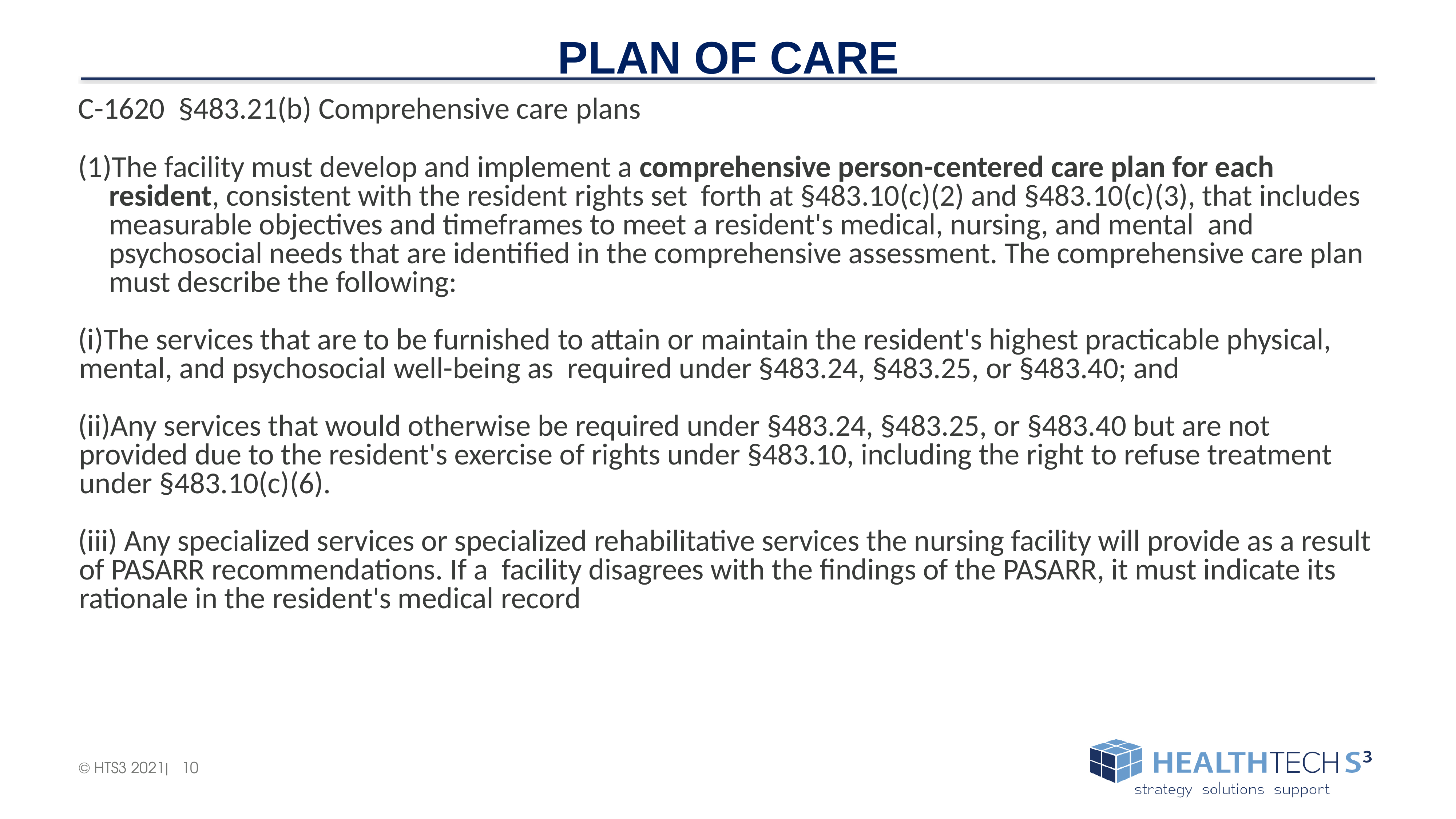

Plan of Care
C-1620  §483.21(b) Comprehensive care plans

The facility must develop and implement a comprehensive person-centered care plan for each resident, consistent with the resident rights set  forth at §483.10(c)(2) and §483.10(c)(3), that includes measurable objectives and timeframes to meet a resident's medical, nursing, and mental  and psychosocial needs that are identified in the comprehensive assessment. The comprehensive care plan must describe the following:

The services that are to be furnished to attain or maintain the resident's highest practicable physical, mental, and psychosocial well-being as  required under §483.24, §483.25, or §483.40; and

Any services that would otherwise be required under §483.24, §483.25, or §483.40 but are not provided due to the resident's exercise of rights under §483.10, including the right to refuse treatment under §483.10(c)(6).

 Any specialized services or specialized rehabilitative services the nursing facility will provide as a result of PASARR recommendations. If a  facility disagrees with the findings of the PASARR, it must indicate its rationale in the resident's medical record